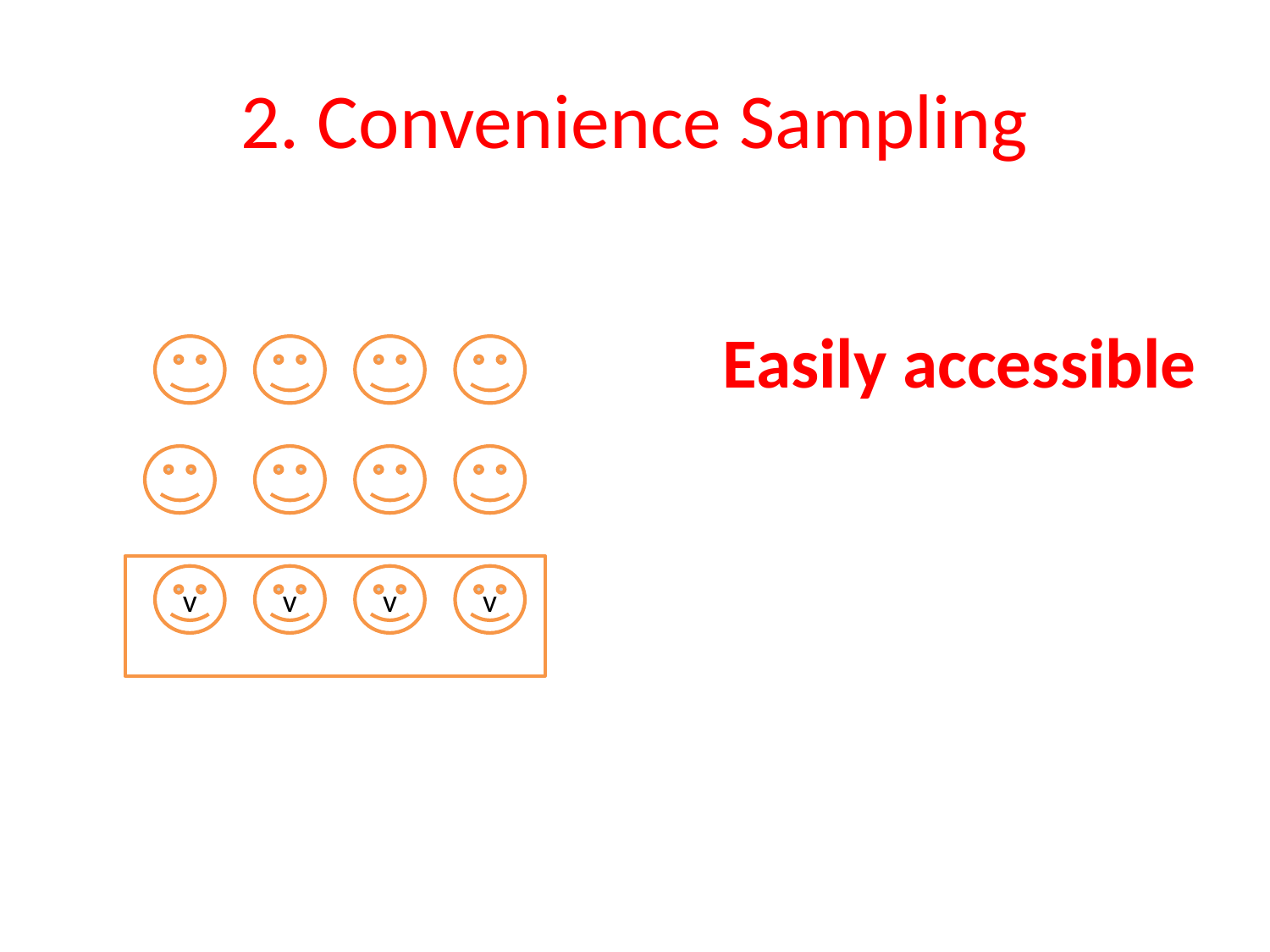

# 2. Convenience Sampling

Easily accessible

v
v
v
v